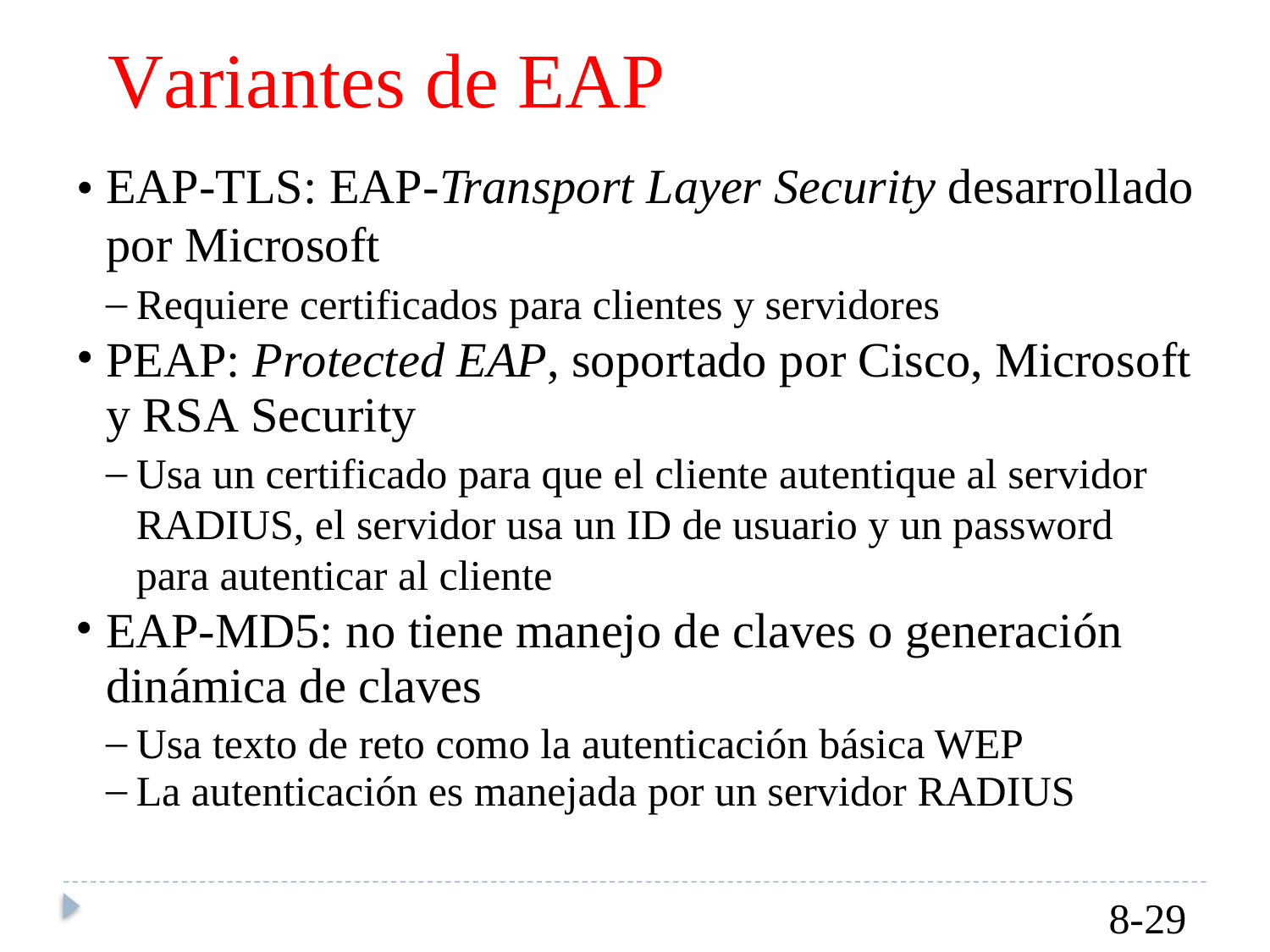

Variantes de EAP
EAP-TLS: EAP-Transport Layer Security desarrollado por Microsoft
•
–
Requiere certificados para clientes y servidores
•
PEAP: Protected EAP, soportado por Cisco, Microsoft
y RSA Security
–
Usa un certificado para que el cliente autentique al servidor
RADIUS, el servidor usa un ID de usuario y un password para autenticar al cliente
•
EAP-MD5: no tiene manejo de claves o generación
dinámica de claves
–
–
Usa texto de reto como la autenticación básica WEP
La autenticación es manejada por un servidor RADIUS
8-29